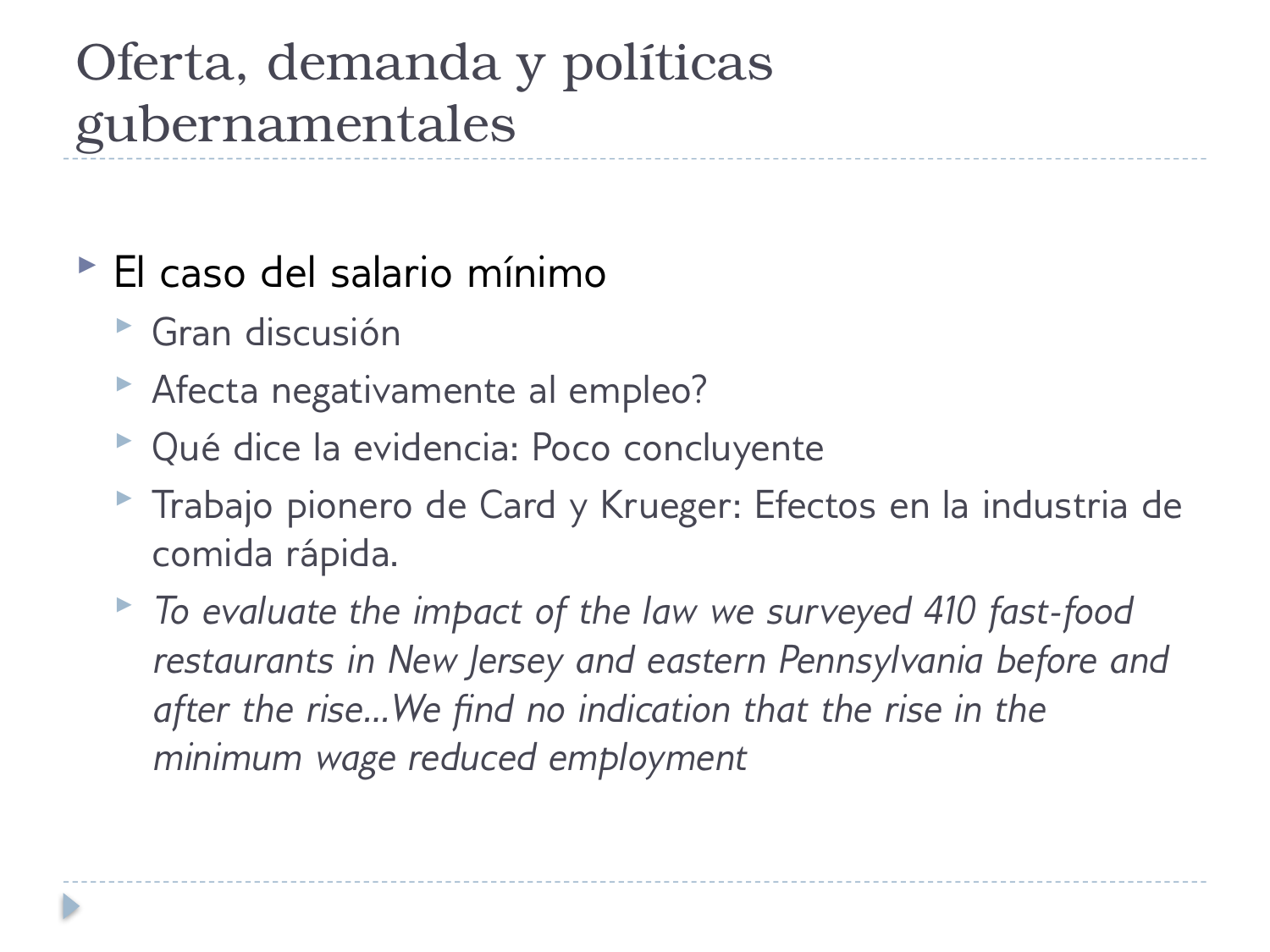

# Oferta, demanda y políticas gubernamentales

El caso del salario mínimo
Gran discusión
Afecta negativamente al empleo?
Qué dice la evidencia: Poco concluyente
Trabajo pionero de Card y Krueger: Efectos en la industria de comida rápida.
To evaluate the impact of the law we surveyed 410 fast-food restaurants in New Jersey and eastern Pennsylvania before and after the rise…We find no indication that the rise in the minimum wage reduced employment